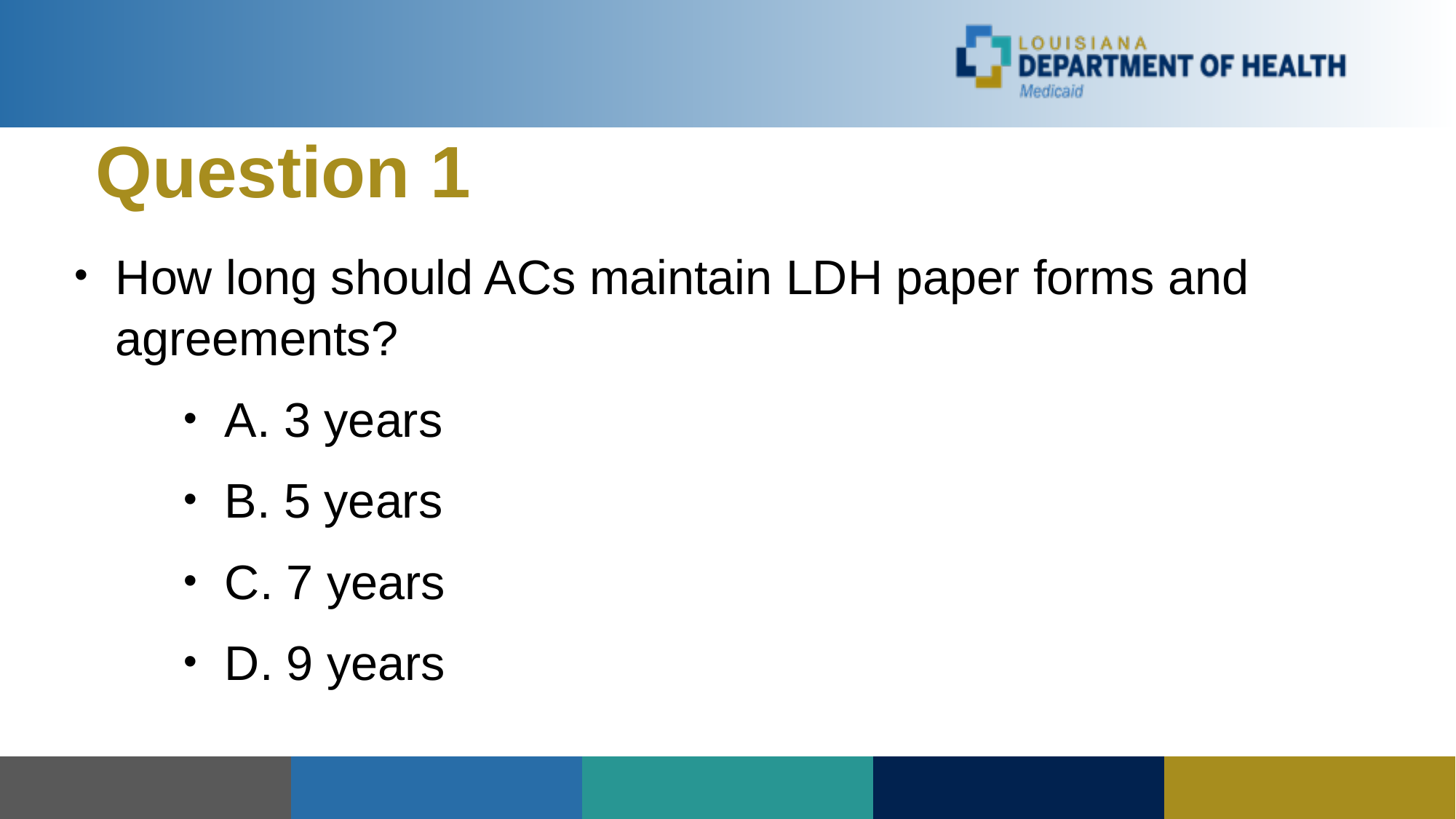

# Question 1
How long should ACs maintain LDH paper forms and agreements?
A. 3 years
B. 5 years
C. 7 years
D. 9 years

|  |  |  |  |  |
| --- | --- | --- | --- | --- |